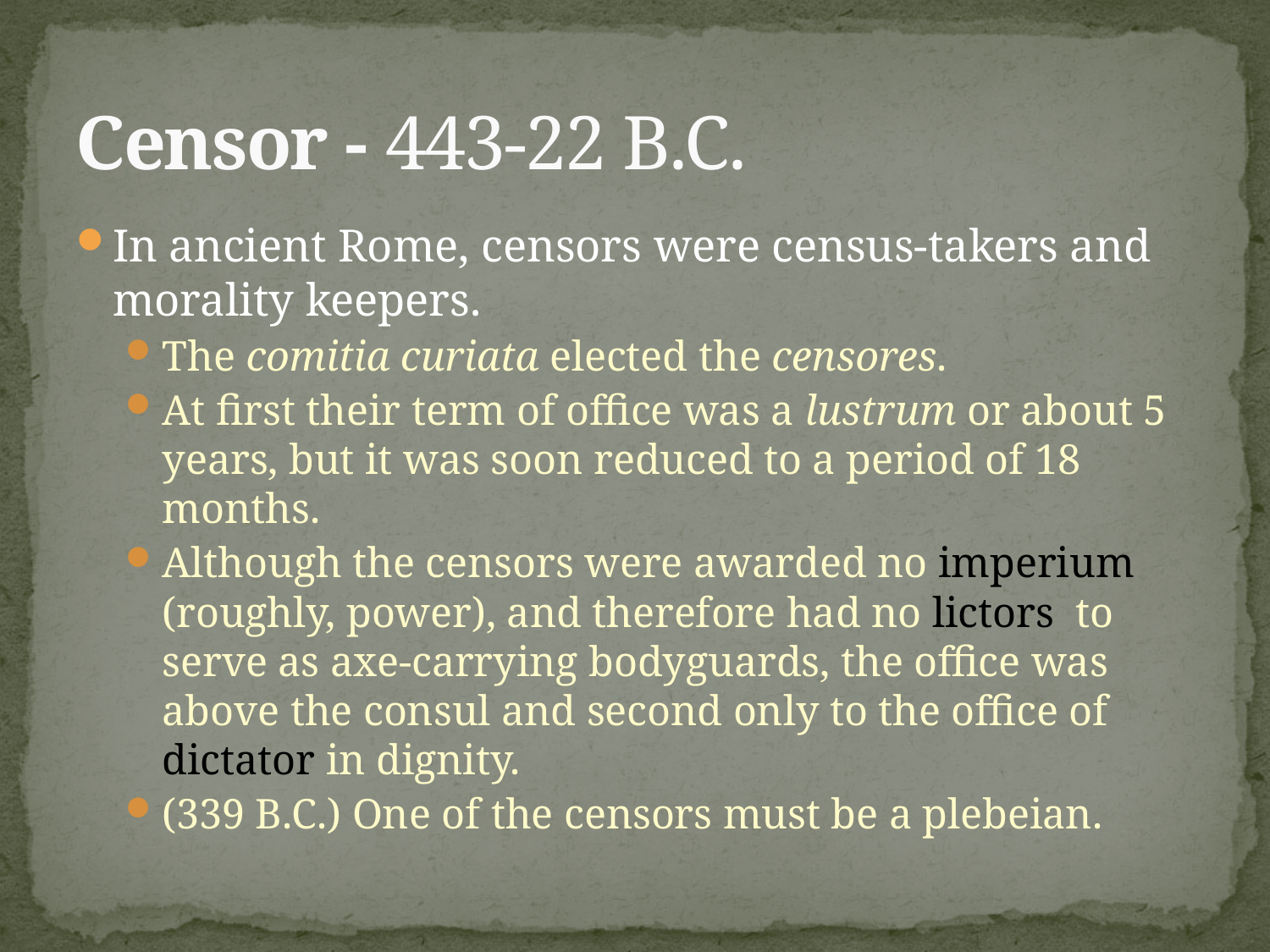

# Censor - 443-22 B.C.
In ancient Rome, censors were census-takers and morality keepers.
The comitia curiata elected the censores.
At first their term of office was a lustrum or about 5 years, but it was soon reduced to a period of 18 months.
Although the censors were awarded no imperium (roughly, power), and therefore had no lictors  to serve as axe-carrying bodyguards, the office was above the consul and second only to the office of dictator in dignity.
(339 B.C.) One of the censors must be a plebeian.